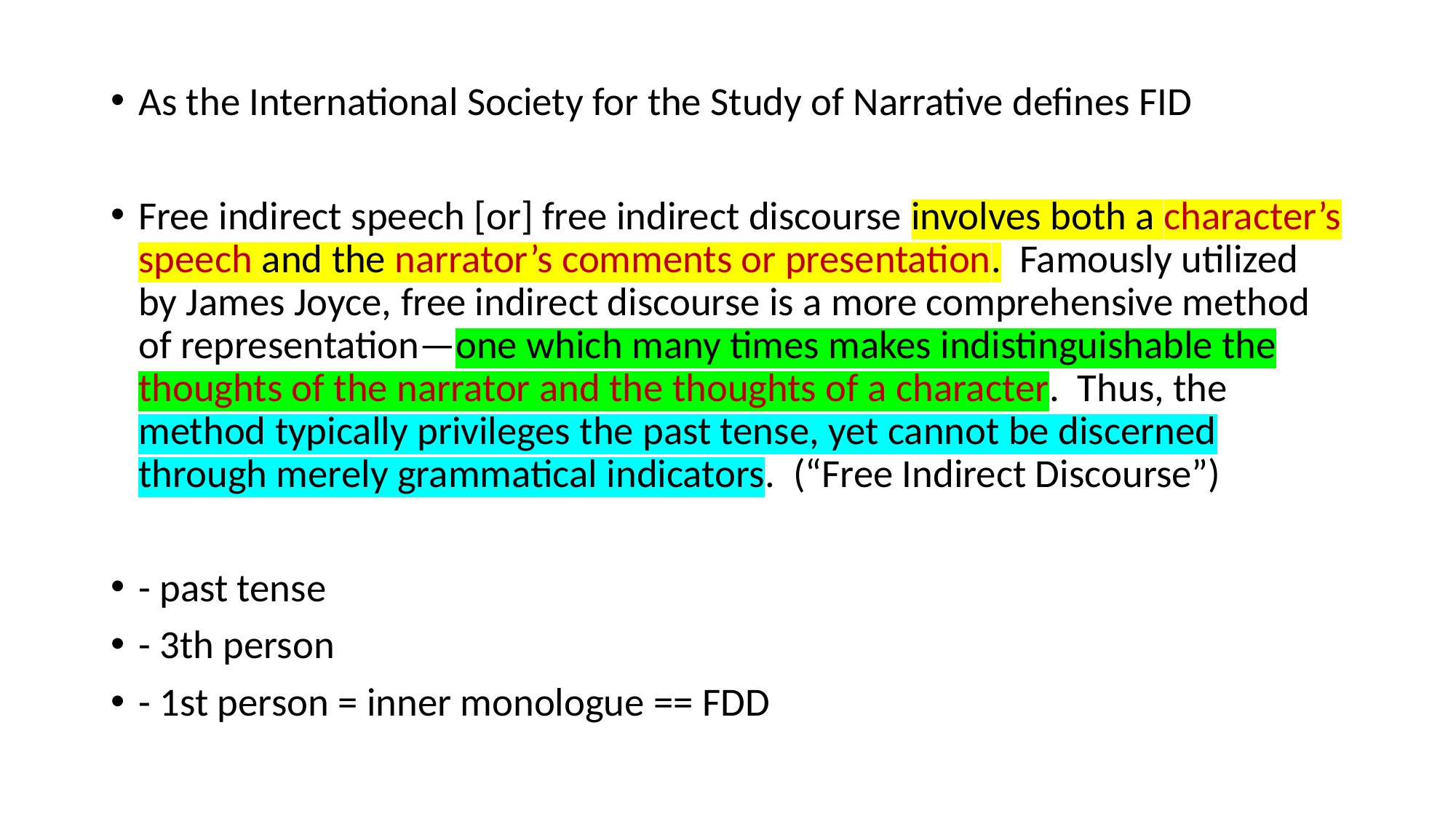

As the International Society for the Study of Narrative defines FID

Free indirect speech [or] free indirect discourse involves both a character’s speech and the narrator’s comments or presentation.  Famously utilized by James Joyce, free indirect discourse is a more comprehensive method of representation—one which many times makes indistinguishable the thoughts of the narrator and the thoughts of a character.  Thus, the method typically privileges the past tense, yet cannot be discerned through merely grammatical indicators.  (“Free Indirect Discourse”)

- past tense
- 3th person
- 1st person = inner monologue == FDD